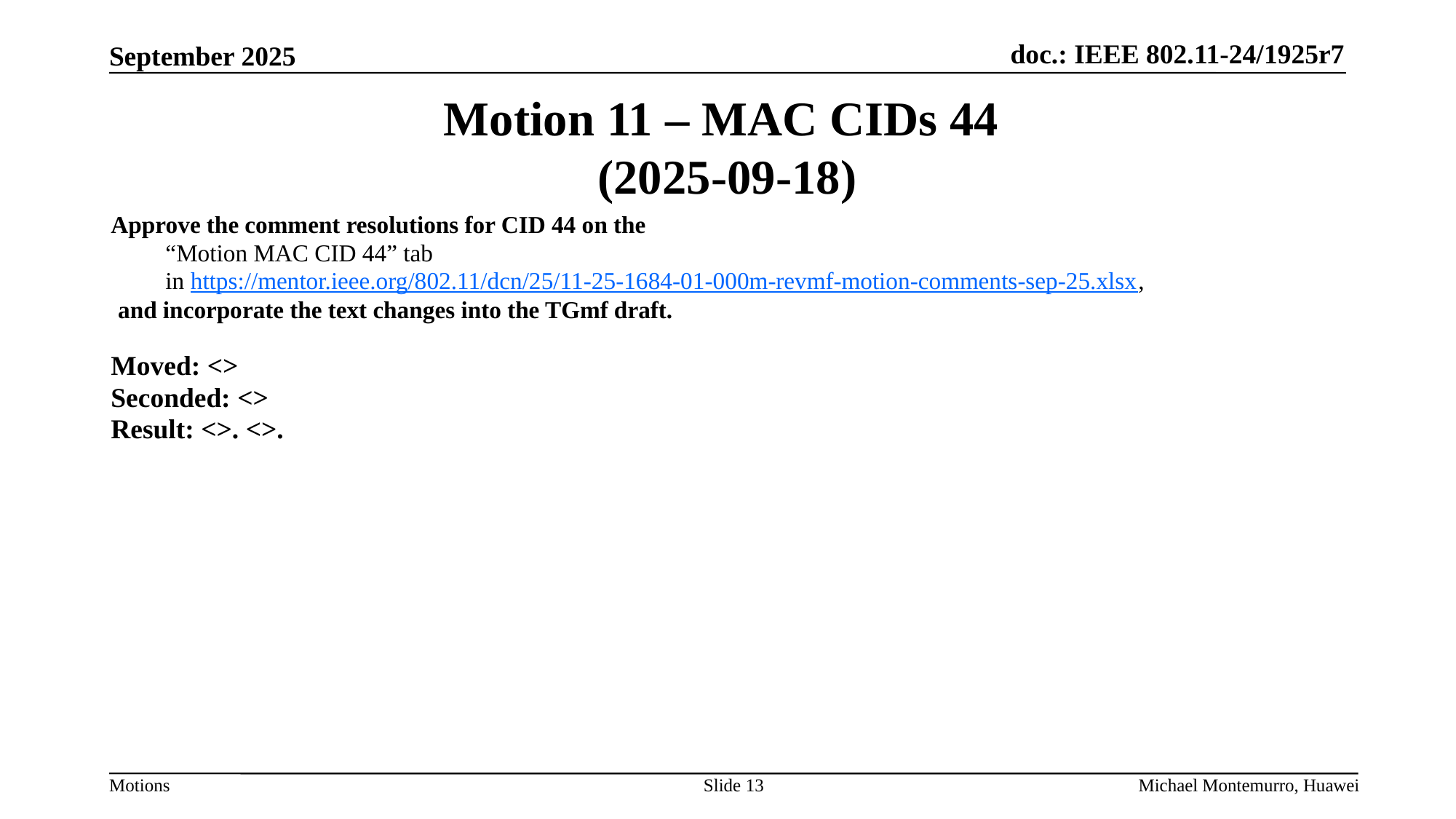

# Motion 11 – MAC CIDs 44 (2025-09-18)
Approve the comment resolutions for CID 44 on the
“Motion MAC CID 44” tab
in https://mentor.ieee.org/802.11/dcn/25/11-25-1684-01-000m-revmf-motion-comments-sep-25.xlsx,
and incorporate the text changes into the TGmf draft.
Moved: <>
Seconded: <>
Result: <>. <>.

Slide 13
Michael Montemurro, Huawei